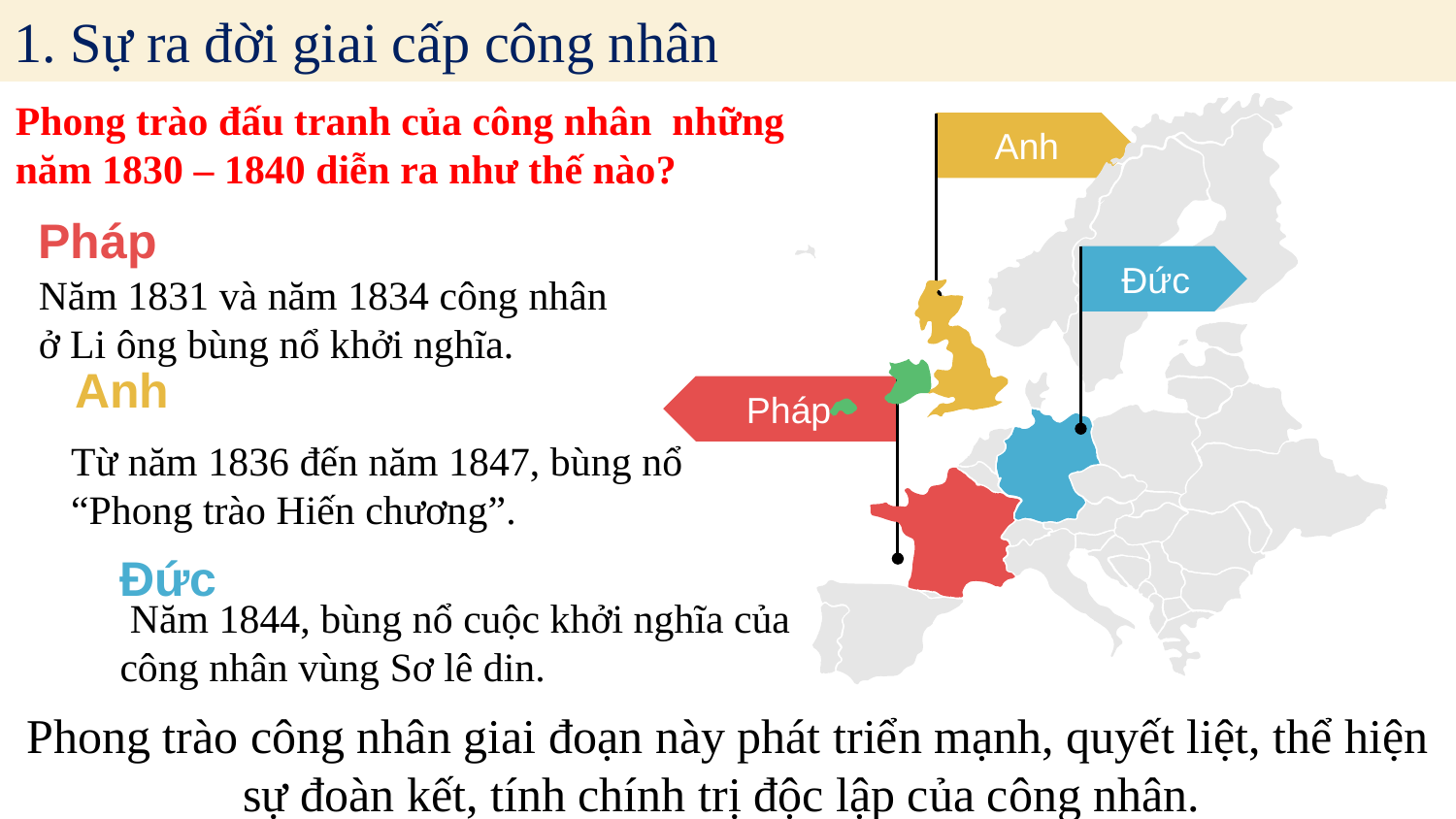

1. Sự ra đời giai cấp công nhân

Anh
# Phong trào đấu tranh của công nhân  những năm 1830 – 1840 diễn ra như thế nào?
Pháp
Năm 1831 và năm 1834 công nhân ở Li ông bùng nổ khởi nghĩa.
Đức
Anh
Từ năm 1836 đến năm 1847, bùng nổ “Phong trào Hiến chương”.
Pháp
Đức
 Năm 1844, bùng nổ cuộc khởi nghĩa của công nhân vùng Sơ lê din.
Phong trào công nhân giai đoạn này phát triển mạnh, quyết liệt, thể hiện sự đoàn kết, tính chính trị độc lập của công nhân.